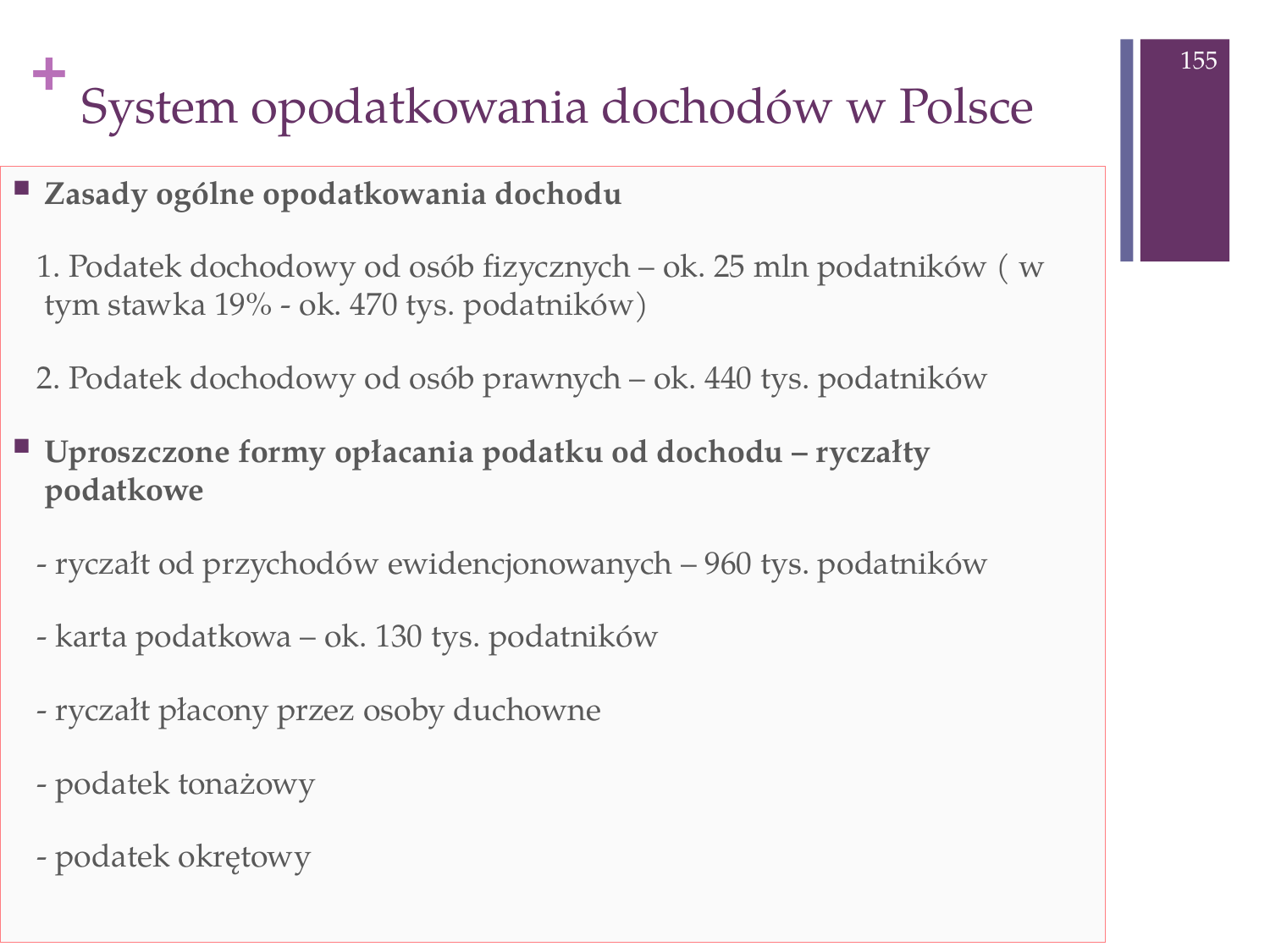

155
# System opodatkowania dochodów w Polsce
Zasady ogólne opodatkowania dochodu
   1. Podatek dochodowy od osób fizycznych – ok. 25 mln podatników ( w tym stawka 19% - ok. 470 tys. podatników)
   2. Podatek dochodowy od osób prawnych – ok. 440 tys. podatników
Uproszczone formy opłacania podatku od dochodu – ryczałty podatkowe
   - ryczałt od przychodów ewidencjonowanych – 960 tys. podatników
   - karta podatkowa – ok. 130 tys. podatników
   - ryczałt płacony przez osoby duchowne
   - podatek tonażowy
   - podatek okrętowy
Copyright by Katedra Prawa Podatkowego W.P. UwB 2017r.